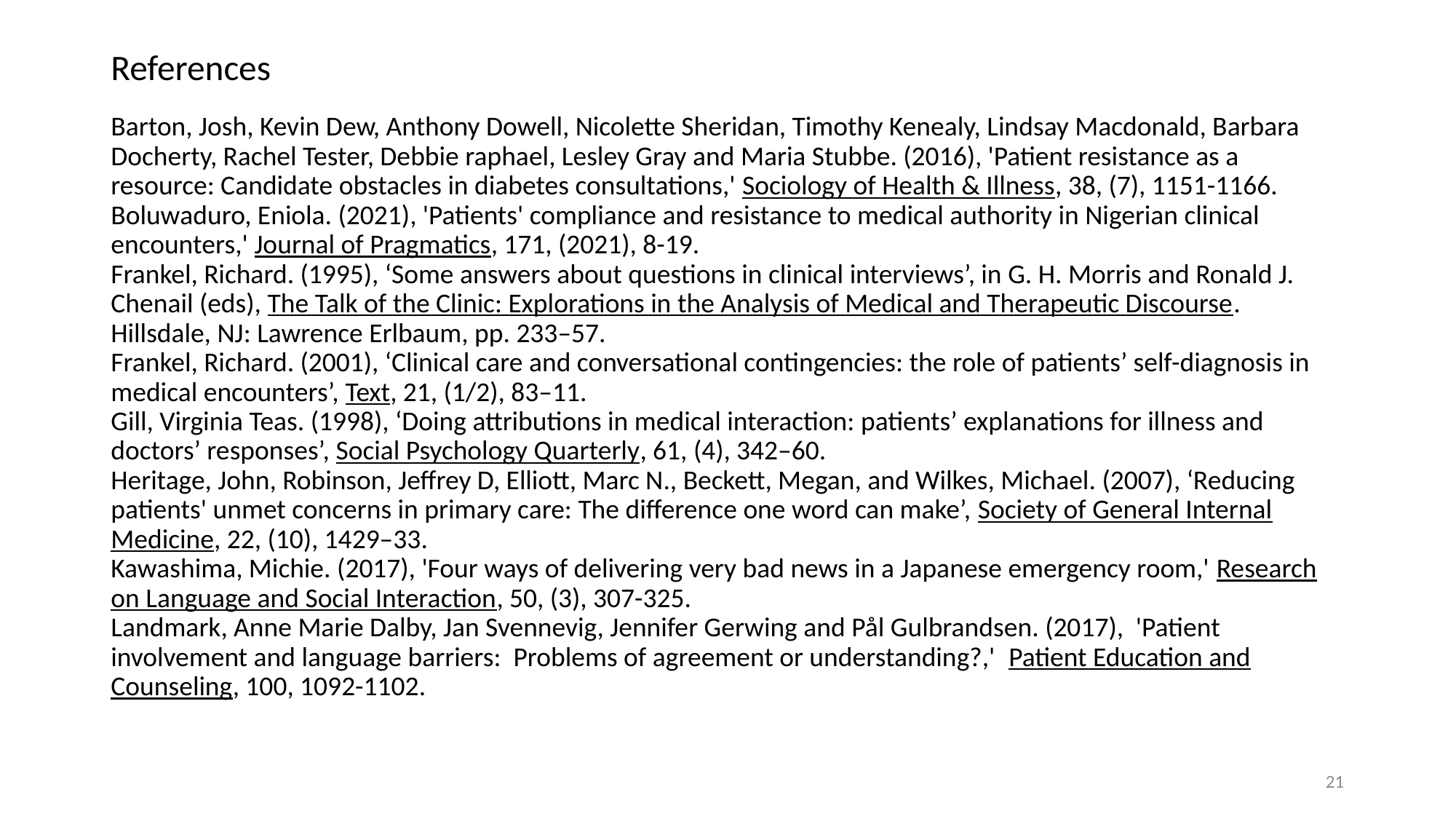

# References
Barton, Josh, Kevin Dew, Anthony Dowell, Nicolette Sheridan, Timothy Kenealy, Lindsay Macdonald, Barbara Docherty, Rachel Tester, Debbie raphael, Lesley Gray and Maria Stubbe. (2016), 'Patient resistance as a resource: Candidate obstacles in diabetes consultations,' Sociology of Health & Illness, 38, (7), 1151-1166.
Boluwaduro, Eniola. (2021), 'Patients' compliance and resistance to medical authority in Nigerian clinical encounters,' Journal of Pragmatics, 171, (2021), 8-19.
Frankel, Richard. (1995), ‘Some answers about questions in clinical interviews’, in G. H. Morris and Ronald J. Chenail (eds), The Talk of the Clinic: Explorations in the Analysis of Medical and Therapeutic Discourse. Hillsdale, NJ: Lawrence Erlbaum, pp. 233–57.
Frankel, Richard. (2001), ‘Clinical care and conversational contingencies: the role of patients’ self-diagnosis in medical encounters’, Text, 21, (1/2), 83–11.
Gill, Virginia Teas. (1998), ‘Doing attributions in medical interaction: patients’ explanations for illness and doctors’ responses’, Social Psychology Quarterly, 61, (4), 342–60.
Heritage, John, Robinson, Jeffrey D, Elliott, Marc N., Beckett, Megan, and Wilkes, Michael. (2007), ‘Reducing patients' unmet concerns in primary care: The difference one word can make’, Society of General Internal Medicine, 22, (10), 1429–33.
Kawashima, Michie. (2017), 'Four ways of delivering very bad news in a Japanese emergency room,' Research on Language and Social Interaction, 50, (3), 307-325.
Landmark, Anne Marie Dalby, Jan Svennevig, Jennifer Gerwing and Pål Gulbrandsen. (2017),  'Patient involvement and language barriers:  Problems of agreement or understanding?,'  Patient Education and Counseling, 100, 1092-1102.

21